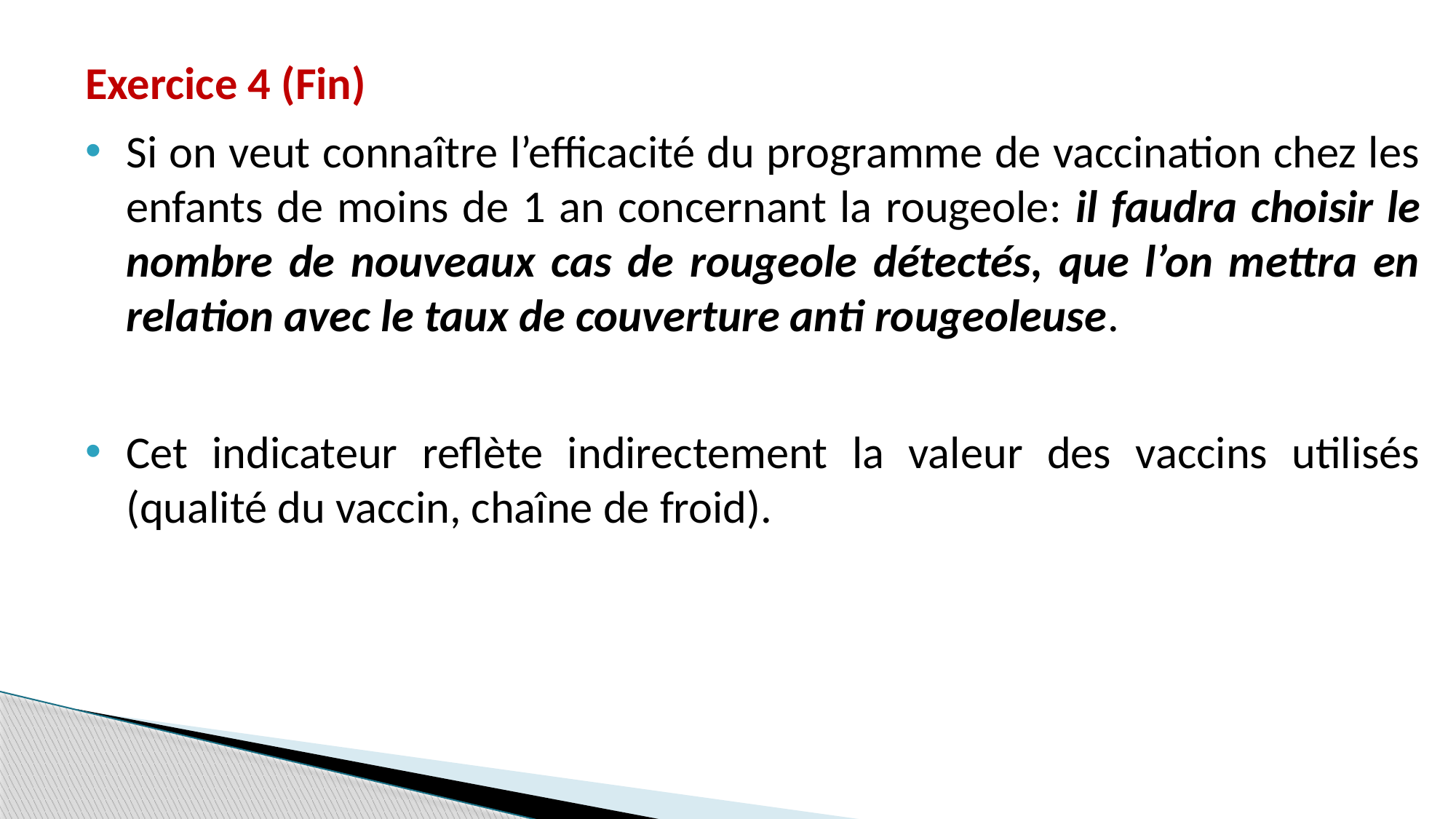

Exercice 4 (Fin)
Si on veut connaître l’efficacité du programme de vaccination chez les enfants de moins de 1 an concernant la rougeole: il faudra choisir le nombre de nouveaux cas de rougeole détectés, que l’on mettra en relation avec le taux de couverture anti rougeoleuse.

Cet indicateur reflète indirectement la valeur des vaccins utilisés (qualité du vaccin, chaîne de froid).